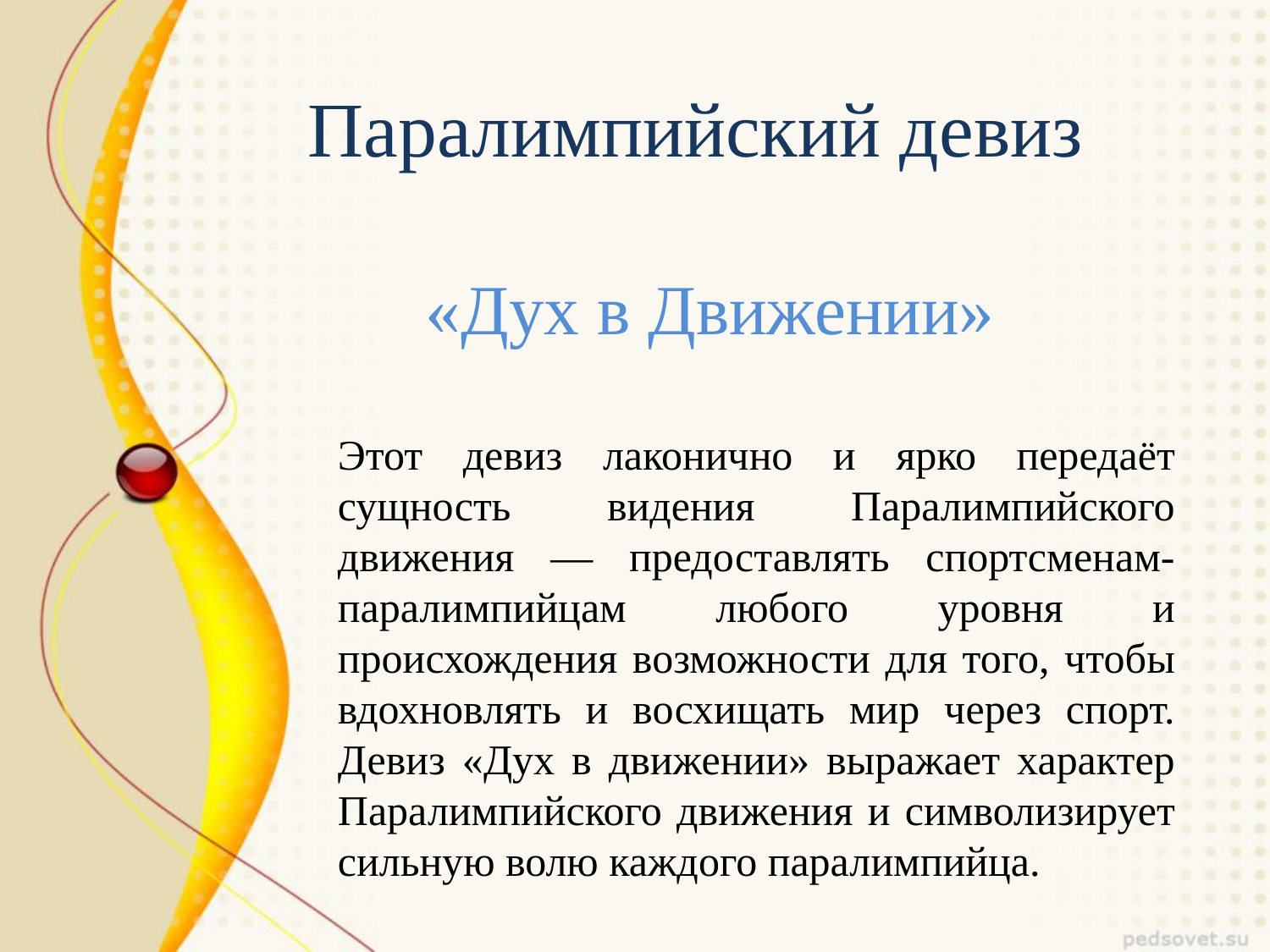

Паралимпийский девиз
«Дух в Движении»
# Этот девиз лаконично и ярко передаёт сущность видения Паралимпийского движения — предоставлять спортсменам-паралимпийцам любого уровня и происхождения возможности для того, чтобы вдохновлять и восхищать мир через спорт. Девиз «Дух в движении» выражает характер Паралимпийского движения и символизирует сильную волю каждого паралимпийца.